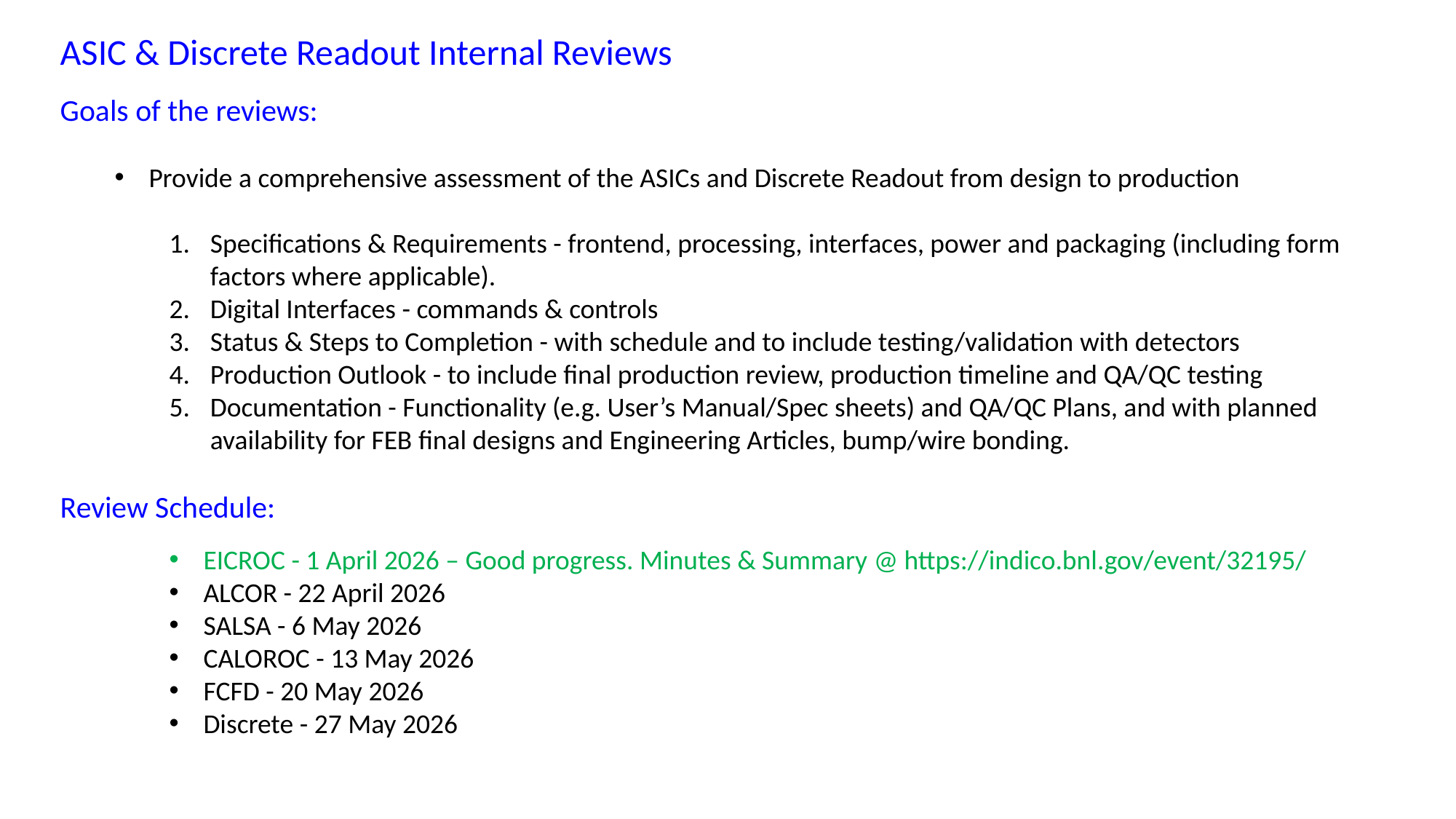

ASIC & Discrete Readout Internal Reviews

Goals of the reviews:

Provide a comprehensive assessment of the ASICs and Discrete Readout from design to production

Specifications & Requirements - frontend, processing, interfaces, power and packaging (including form factors where applicable).
Digital Interfaces - commands & controls
Status & Steps to Completion - with schedule and to include testing/validation with detectors
Production Outlook - to include final production review, production timeline and QA/QC testing
Documentation - Functionality (e.g. User’s Manual/Spec sheets) and QA/QC Plans, and with planned availability for FEB final designs and Engineering Articles, bump/wire bonding.

Review Schedule:

EICROC - 1 April 2026 – Good progress. Minutes & Summary @ https://indico.bnl.gov/event/32195/
ALCOR - 22 April 2026
SALSA - 6 May 2026
CALOROC - 13 May 2026
FCFD - 20 May 2026
Discrete - 27 May 2026